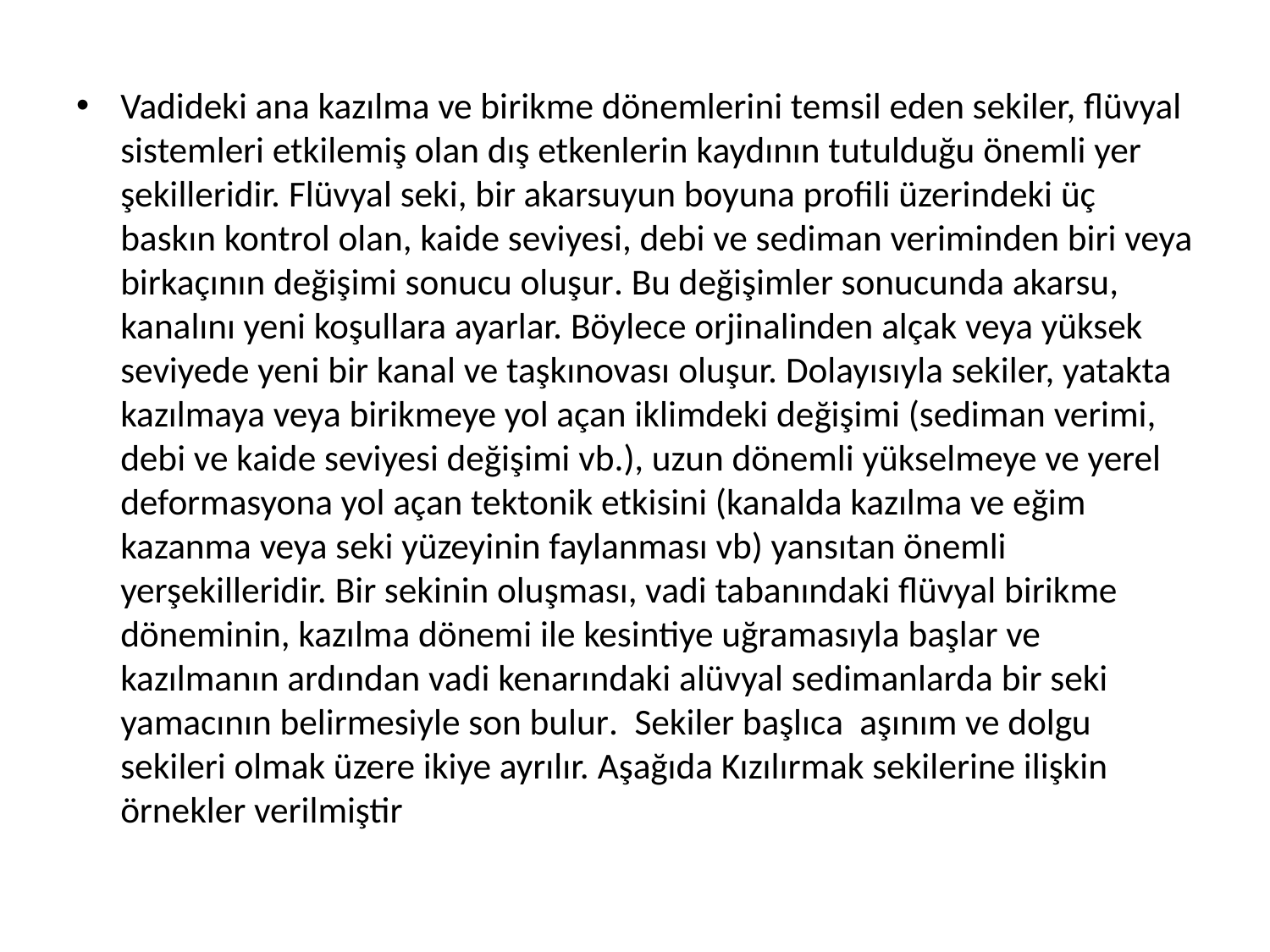

Vadideki ana kazılma ve birikme dönemlerini temsil eden sekiler, flüvyal sistemleri etkilemiş olan dış etkenlerin kaydının tutulduğu önemli yer şekilleridir. Flüvyal seki, bir akarsuyun boyuna profili üzerindeki üç baskın kontrol olan, kaide seviyesi, debi ve sediman veriminden biri veya birkaçının değişimi sonucu oluşur. Bu değişimler sonucunda akarsu, kanalını yeni koşullara ayarlar. Böylece orjinalinden alçak veya yüksek seviyede yeni bir kanal ve taşkınovası oluşur. Dolayısıyla sekiler, yatakta kazılmaya veya birikmeye yol açan iklimdeki değişimi (sediman verimi, debi ve kaide seviyesi değişimi vb.), uzun dönemli yükselmeye ve yerel deformasyona yol açan tektonik etkisini (kanalda kazılma ve eğim kazanma veya seki yüzeyinin faylanması vb) yansıtan önemli yerşekilleridir. Bir sekinin oluşması, vadi tabanındaki flüvyal birikme döneminin, kazılma dönemi ile kesintiye uğramasıyla başlar ve kazılmanın ardından vadi kenarındaki alüvyal sedimanlarda bir seki yamacının belirmesiyle son bulur.  Sekiler başlıca  aşınım ve dolgu sekileri olmak üzere ikiye ayrılır. Aşağıda Kızılırmak sekilerine ilişkin örnekler verilmiştir